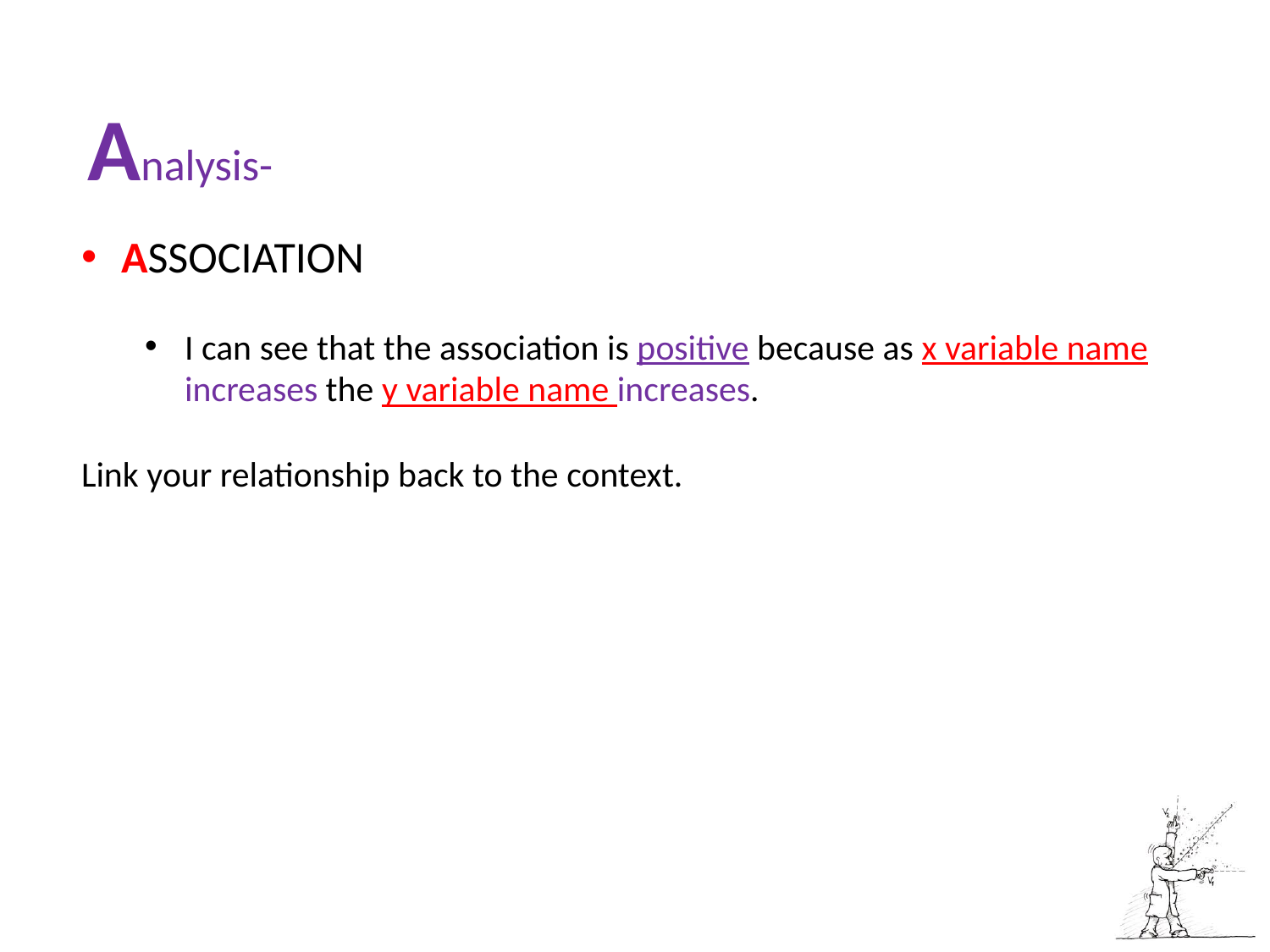

Analysis-
ASSOCIATION

I can see that the association is positive because as x variable name increases the y variable name increases.

Link your relationship back to the context.